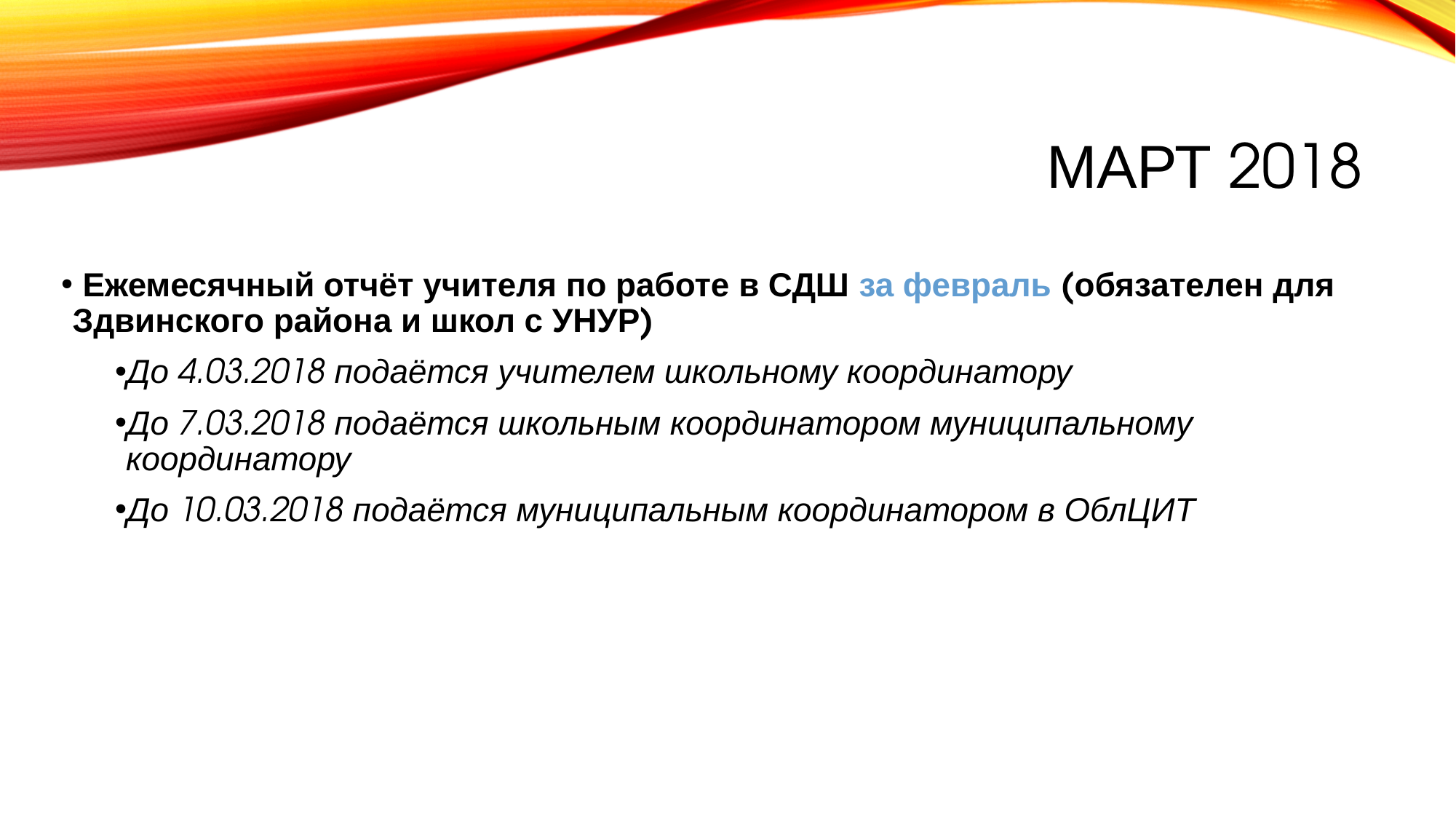

# МАРТ 2018
 Ежемесячный отчёт учителя по работе в СДШ за февраль (обязателен для Здвинского района и школ с УНУР)
До 4.03.2018 подаётся учителем школьному координатору
До 7.03.2018 подаётся школьным координатором муниципальному координатору
До 10.03.2018 подаётся муниципальным координатором в ОблЦИТ